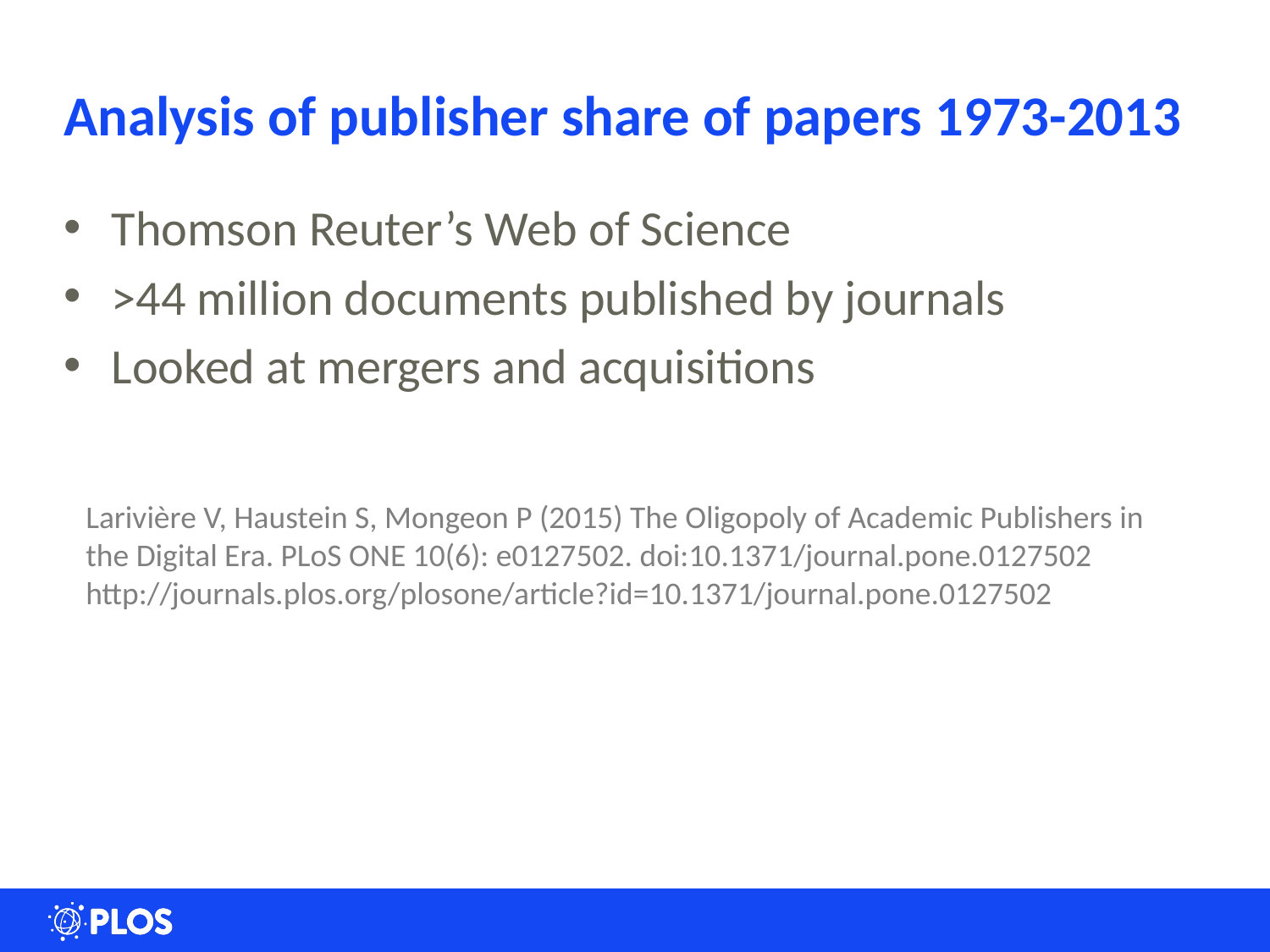

# Analysis of publisher share of papers 1973-2013
Thomson Reuter’s Web of Science
>44 million documents published by journals
Looked at mergers and acquisitions
Larivière V, Haustein S, Mongeon P (2015) The Oligopoly of Academic Publishers in the Digital Era. PLoS ONE 10(6): e0127502. doi:10.1371/journal.pone.0127502
http://journals.plos.org/plosone/article?id=10.1371/journal.pone.0127502